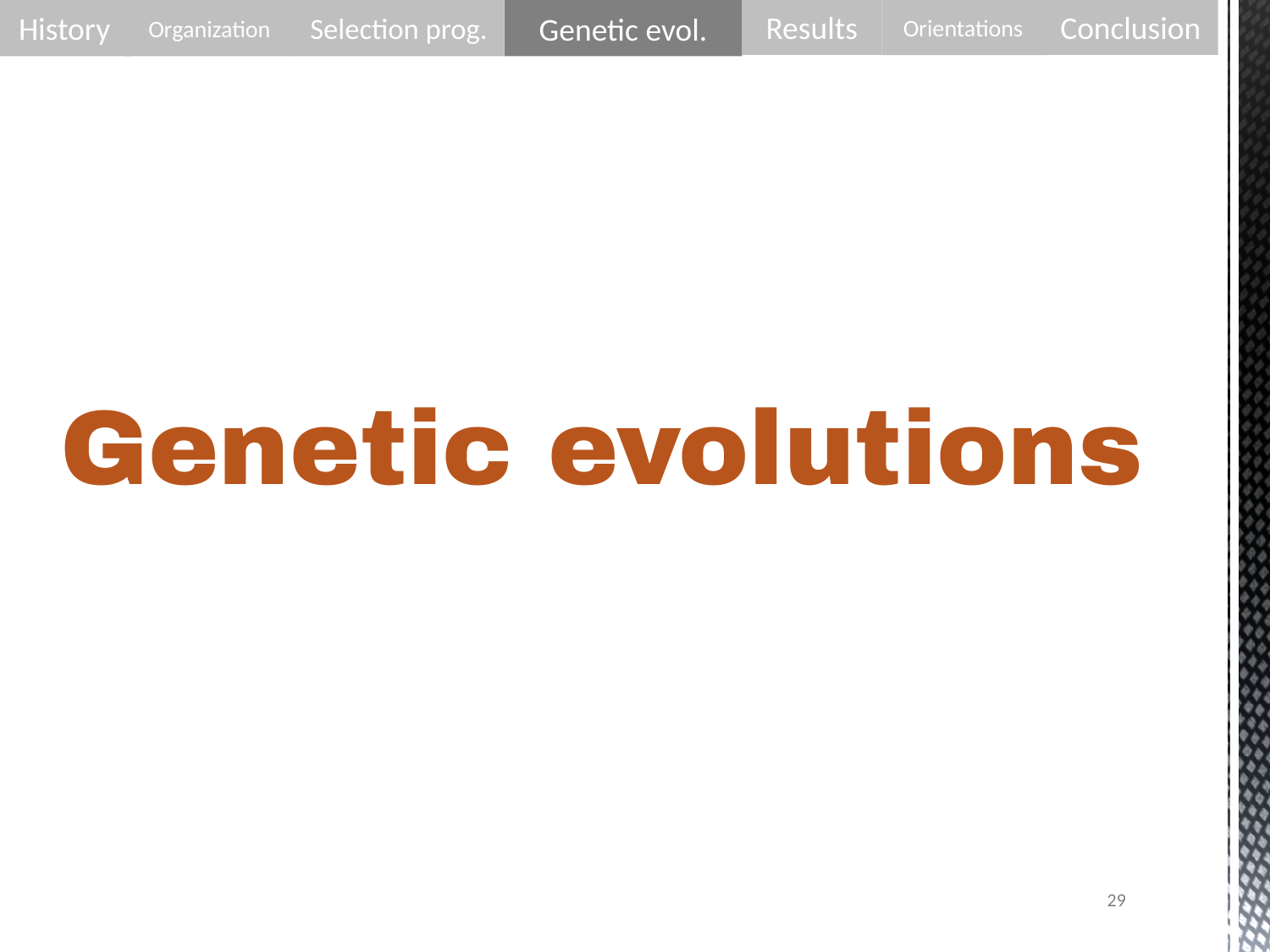

Organization
Selection prog.
Genetic evol.
History
Results
Conclusion
Orientations
Genetic evolutions

29